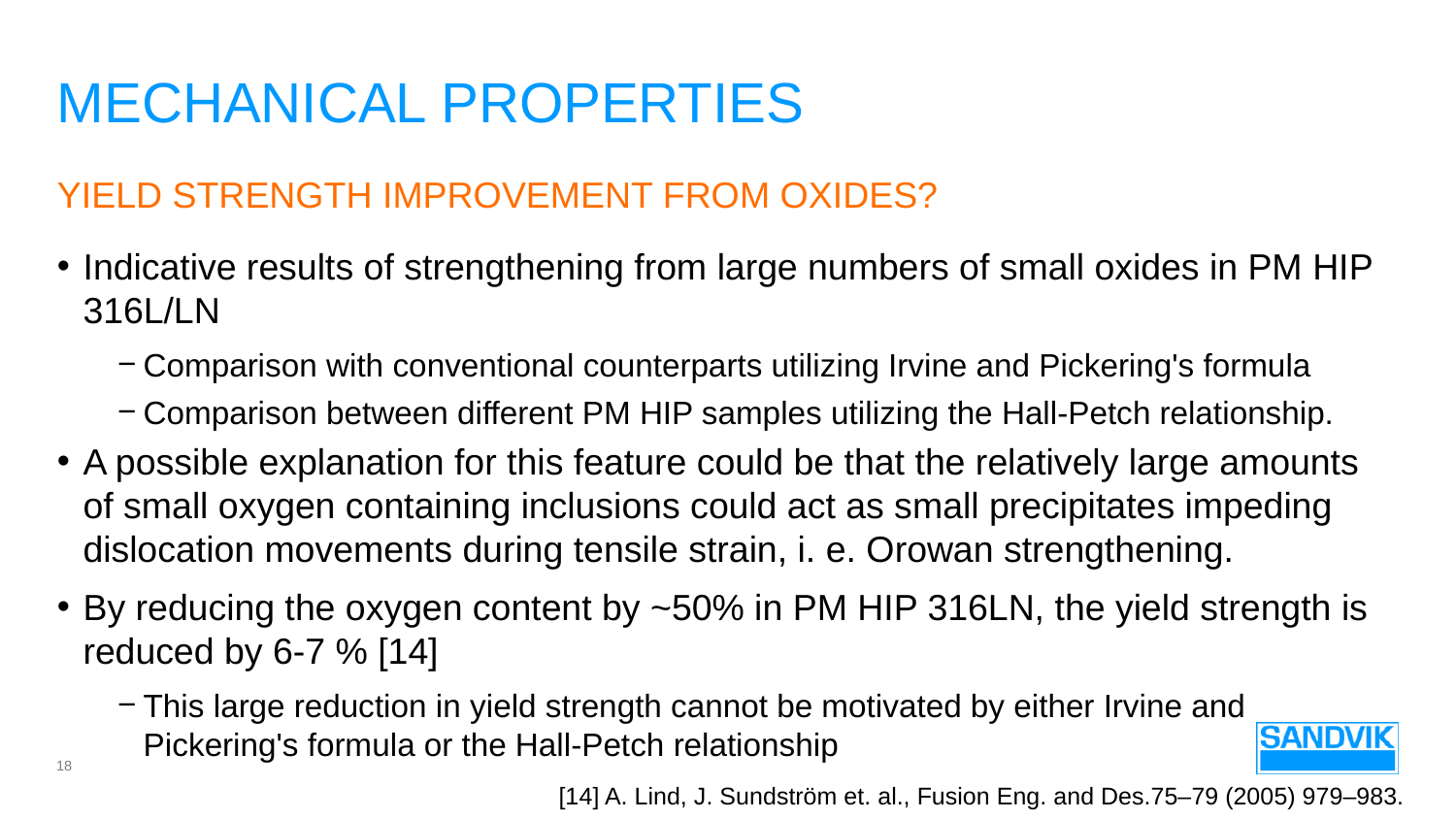

# Mechanical properties
Yield strength improvement from oxides?
Indicative results of strengthening from large numbers of small oxides in PM HIP 316L/LN
Comparison with conventional counterparts utilizing Irvine and Pickering's formula
Comparison between different PM HIP samples utilizing the Hall-Petch relationship.
A possible explanation for this feature could be that the relatively large amounts of small oxygen containing inclusions could act as small precipitates impeding dislocation movements during tensile strain, i. e. Orowan strengthening.
By reducing the oxygen content by ~50% in PM HIP 316LN, the yield strength is reduced by 6-7 % [14]
This large reduction in yield strength cannot be motivated by either Irvine and Pickering's formula or the Hall-Petch relationship
18
[14] A. Lind, J. Sundström et. al., Fusion Eng. and Des.75–79 (2005) 979–983.